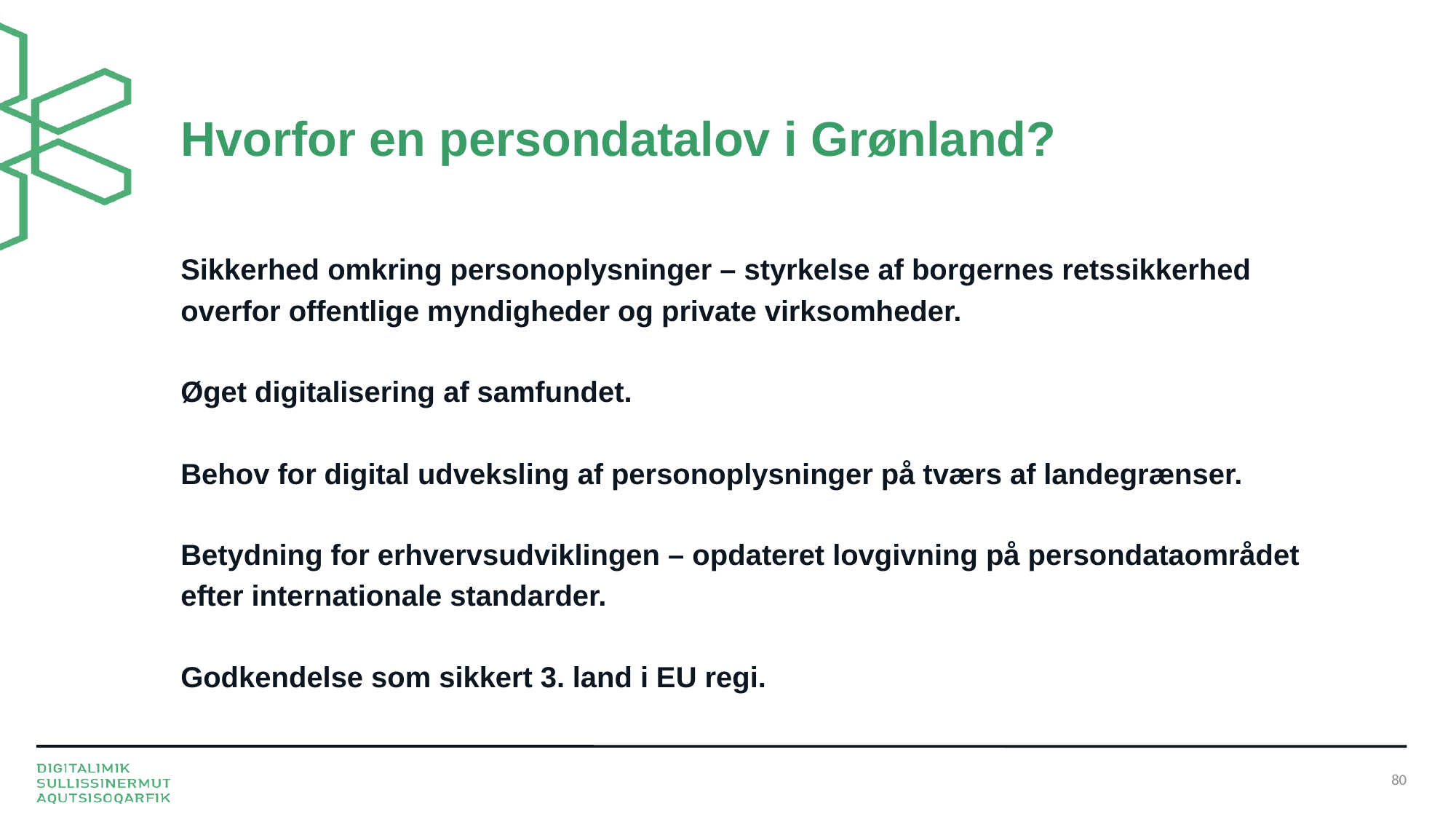

80
# Hvorfor en persondatalov i Grønland?
Sikkerhed omkring personoplysninger – styrkelse af borgernes retssikkerhed
overfor offentlige myndigheder og private virksomheder.

Øget digitalisering af samfundet.

Behov for digital udveksling af personoplysninger på tværs af landegrænser.

Betydning for erhvervsudviklingen – opdateret lovgivning på persondataområdet
efter internationale standarder.

Godkendelse som sikkert 3. land i EU regi.